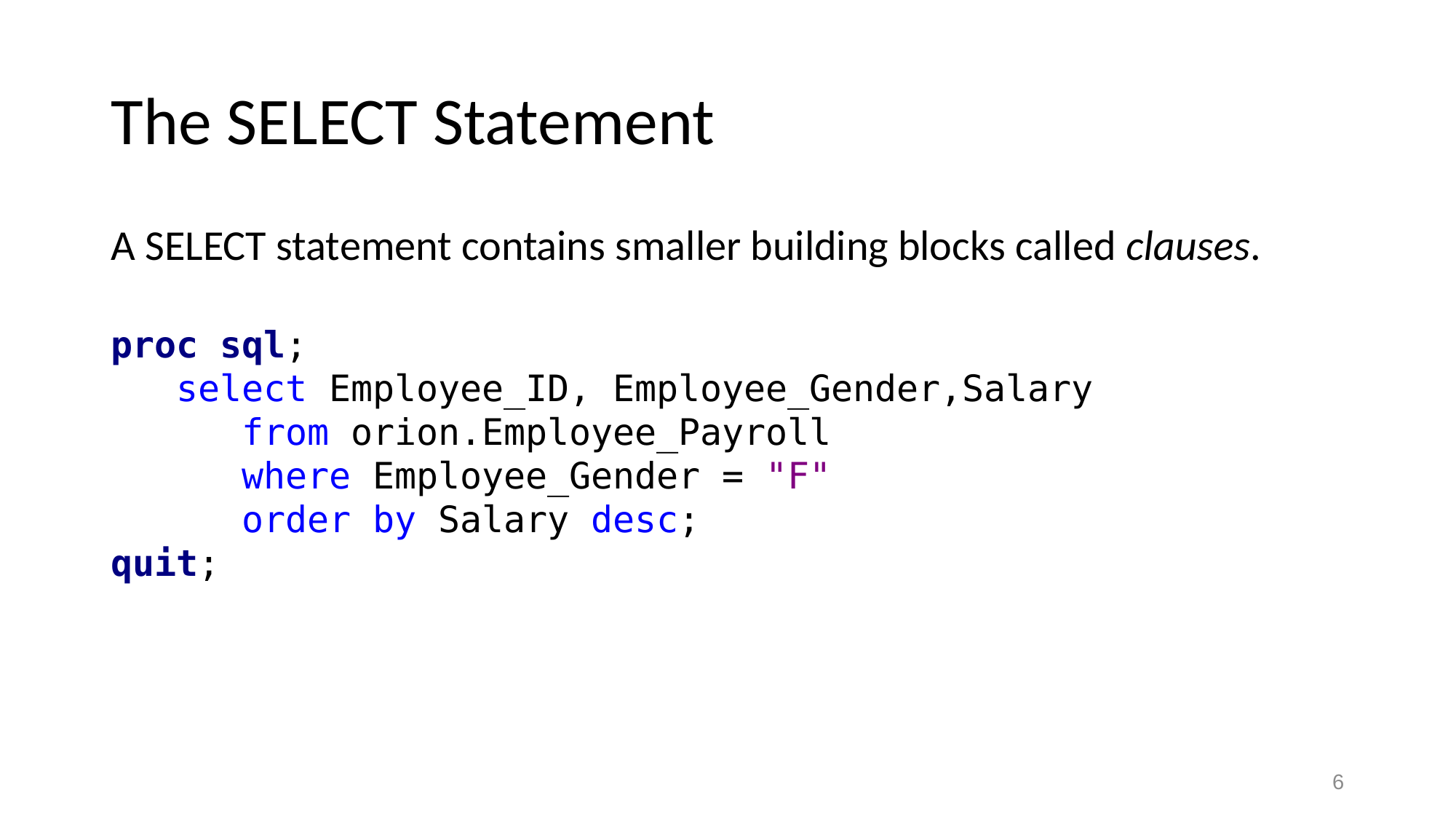

# The SELECT Statement
A SELECT statement contains smaller building blocks called clauses.
proc sql;
   select Employee_ID, Employee_Gender,Salary
      from orion.Employee_Payroll
      where Employee_Gender = "F"
      order by Salary desc;
quit;
6